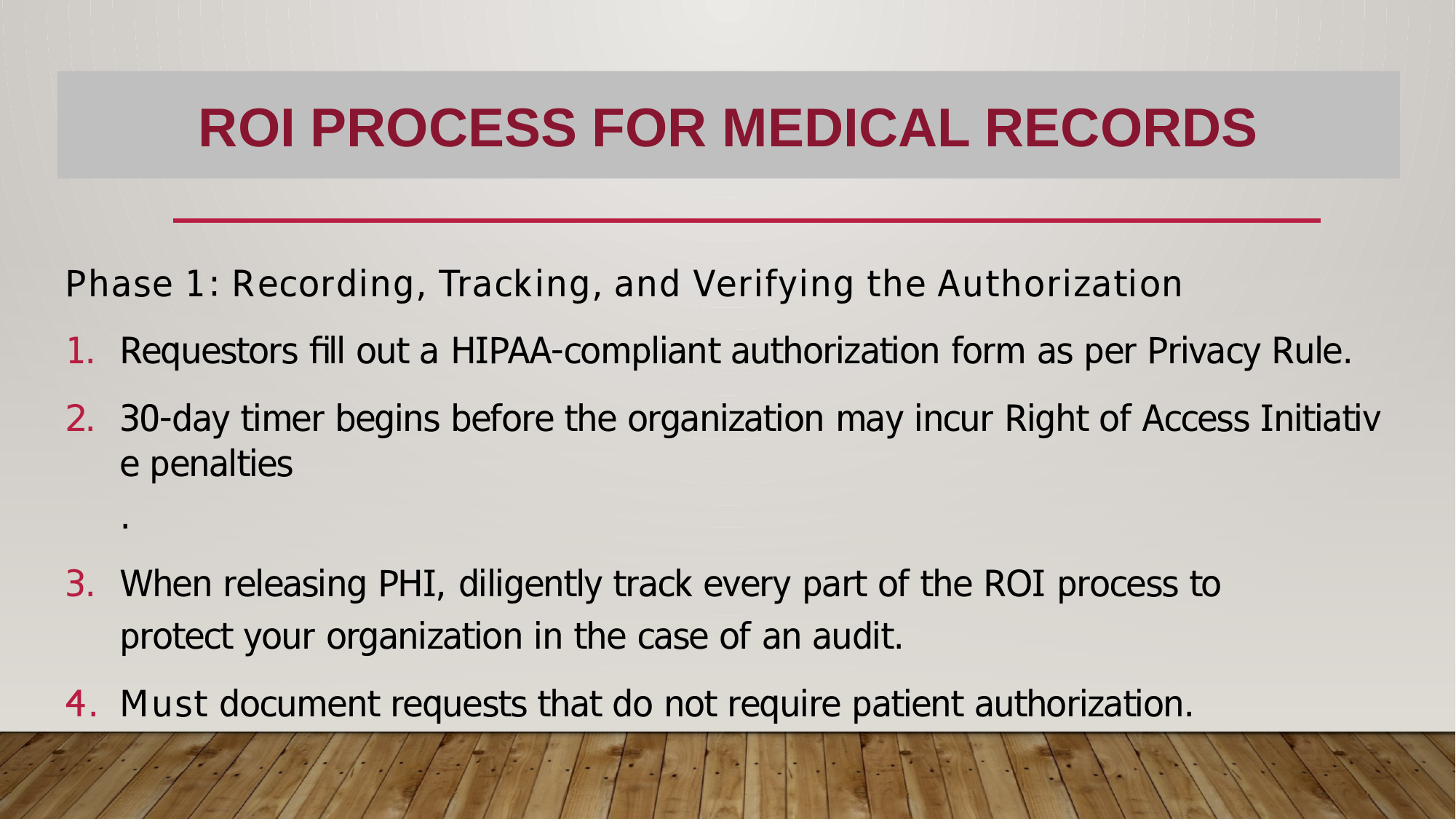

# ROI Process for Medical Records
Phase 1: Recording, Tracking, and Verifying the Authorization
Requestors fill out a HIPAA-compliant authorization form as per Privacy Rule.
30-day timer begins before the organization may incur Right of Access Initiative penalties.
When releasing PHI, diligently track every part of the ROI process to protect your organization in the case of an audit.
Must document requests that do not require patient authorization.